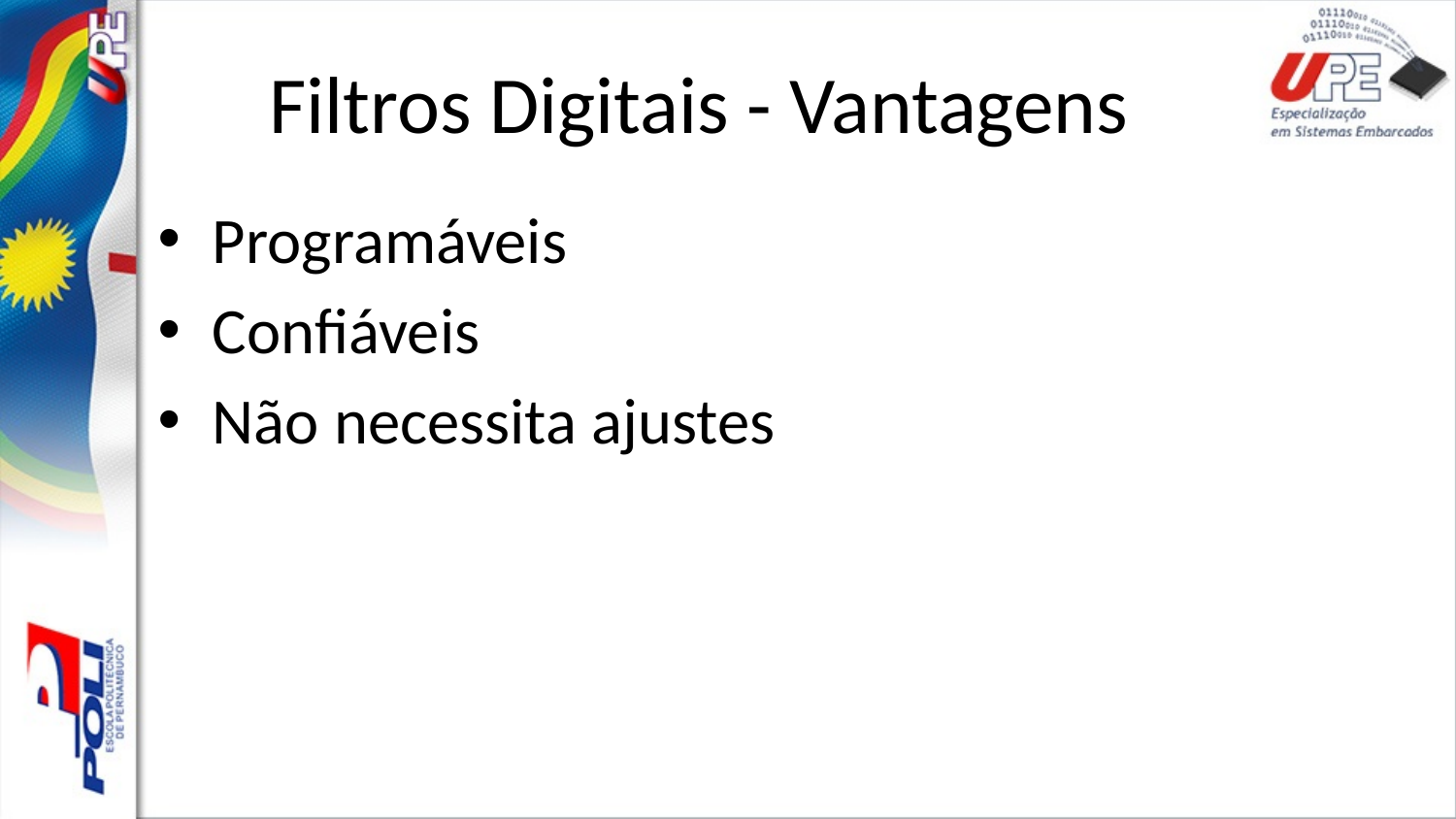

# Filtros Digitais - Vantagens
Programáveis
Confiáveis
Não necessita ajustes